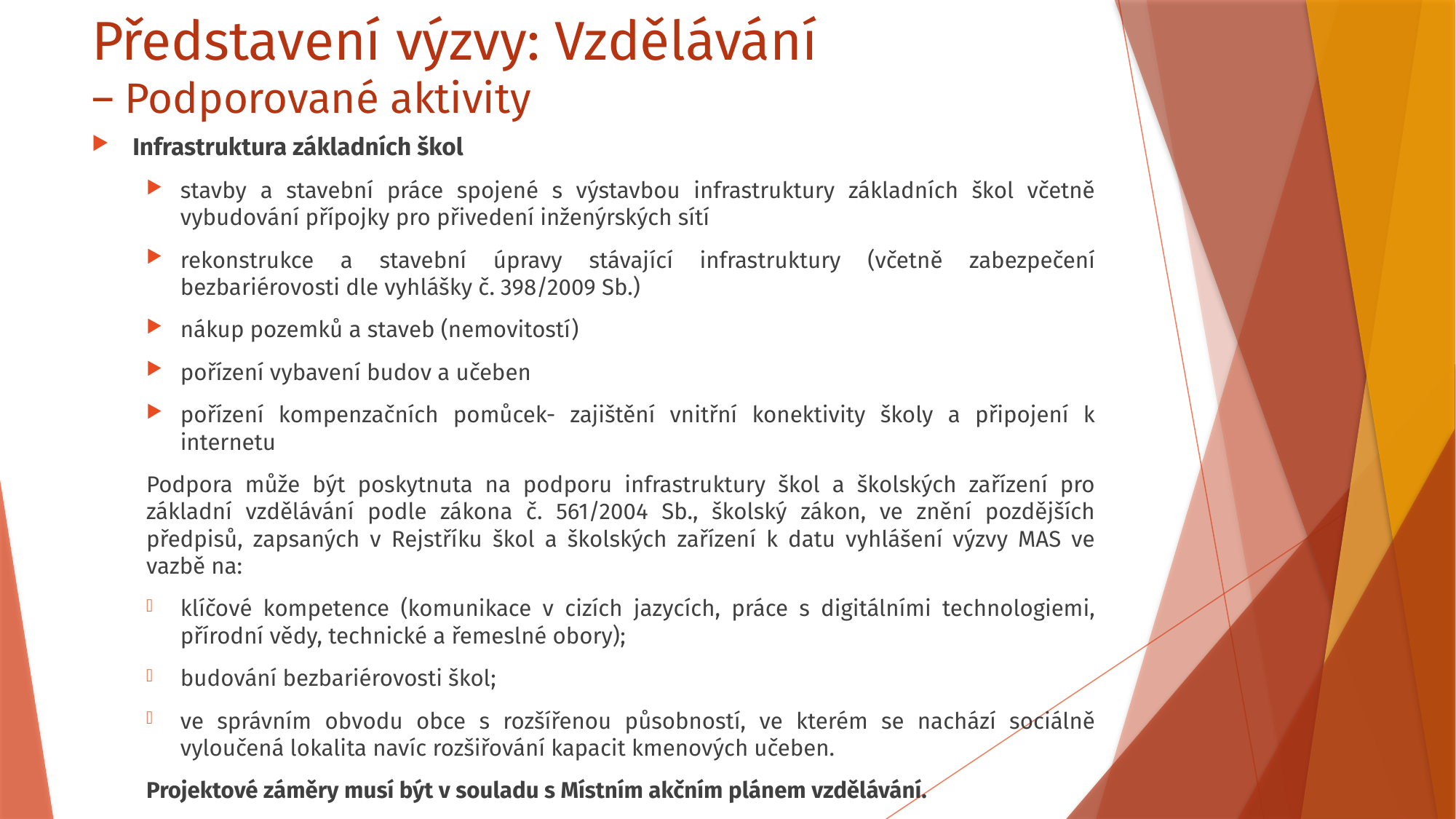

# Představení výzvy: Vzdělávání – Podporované aktivity
Infrastruktura základních škol
stavby a stavební práce spojené s výstavbou infrastruktury základních škol včetně vybudování přípojky pro přivedení inženýrských sítí
rekonstrukce a stavební úpravy stávající infrastruktury (včetně zabezpečení bezbariérovosti dle vyhlášky č. 398/2009 Sb.)
nákup pozemků a staveb (nemovitostí)
pořízení vybavení budov a učeben
pořízení kompenzačních pomůcek- zajištění vnitřní konektivity školy a připojení k internetu
Podpora může být poskytnuta na podporu infrastruktury škol a školských zařízení pro základní vzdělávání podle zákona č. 561/2004 Sb., školský zákon, ve znění pozdějších předpisů, zapsaných v Rejstříku škol a školských zařízení k datu vyhlášení výzvy MAS ve vazbě na:
klíčové kompetence (komunikace v cizích jazycích, práce s digitálními technologiemi, přírodní vědy, technické a řemeslné obory);
budování bezbariérovosti škol;
ve správním obvodu obce s rozšířenou působností, ve kterém se nachází sociálně vyloučená lokalita navíc rozšiřování kapacit kmenových učeben.
Projektové záměry musí být v souladu s Místním akčním plánem vzdělávání.